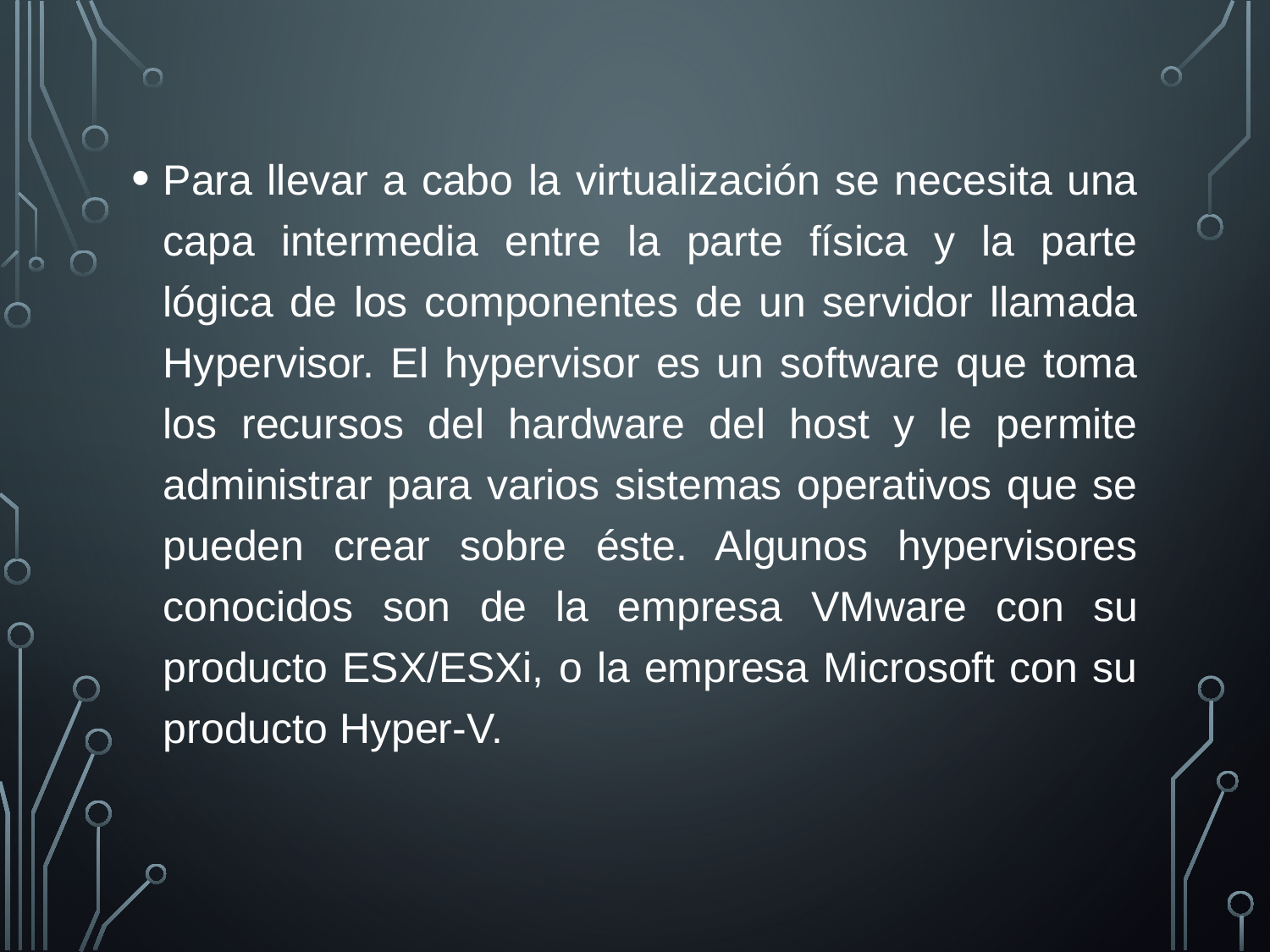

Para llevar a cabo la virtualización se necesita una capa intermedia entre la parte física y la parte lógica de los componentes de un servidor llamada Hypervisor. El hypervisor es un software que toma los recursos del hardware del host y le permite administrar para varios sistemas operativos que se pueden crear sobre éste. Algunos hypervisores conocidos son de la empresa VMware con su producto ESX/ESXi, o la empresa Microsoft con su producto Hyper-V.